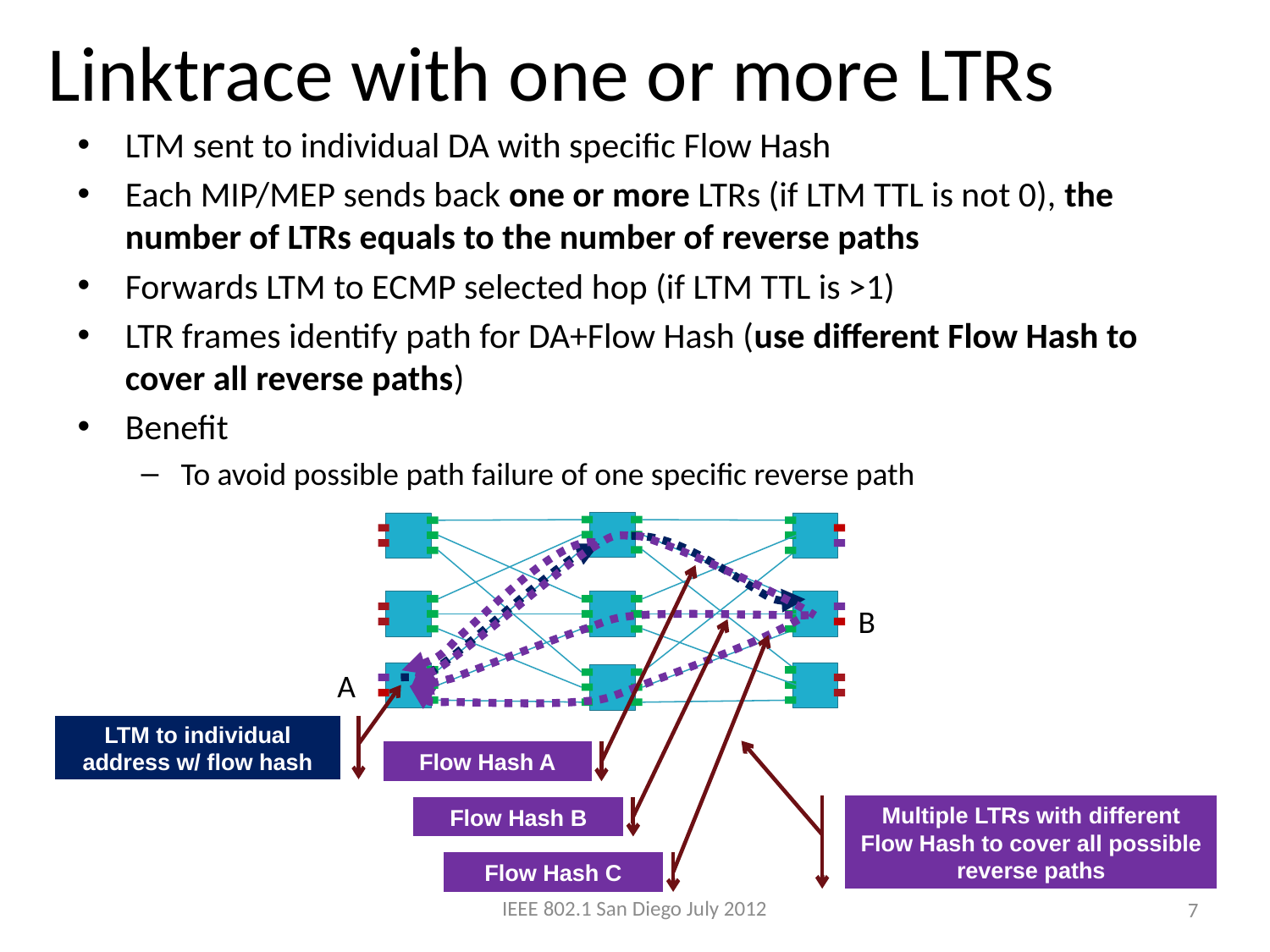

# Linktrace with one or more LTRs
LTM sent to individual DA with specific Flow Hash
Each MIP/MEP sends back one or more LTRs (if LTM TTL is not 0), the number of LTRs equals to the number of reverse paths
Forwards LTM to ECMP selected hop (if LTM TTL is >1)
LTR frames identify path for DA+Flow Hash (use different Flow Hash to cover all reverse paths)
Benefit
To avoid possible path failure of one specific reverse path

B

A
LTM to individual address w/ flow hash
Flow Hash A
Multiple LTRs with different Flow Hash to cover all possible reverse paths
Flow Hash B
Flow Hash C
IEEE 802.1 San Diego July 2012
7